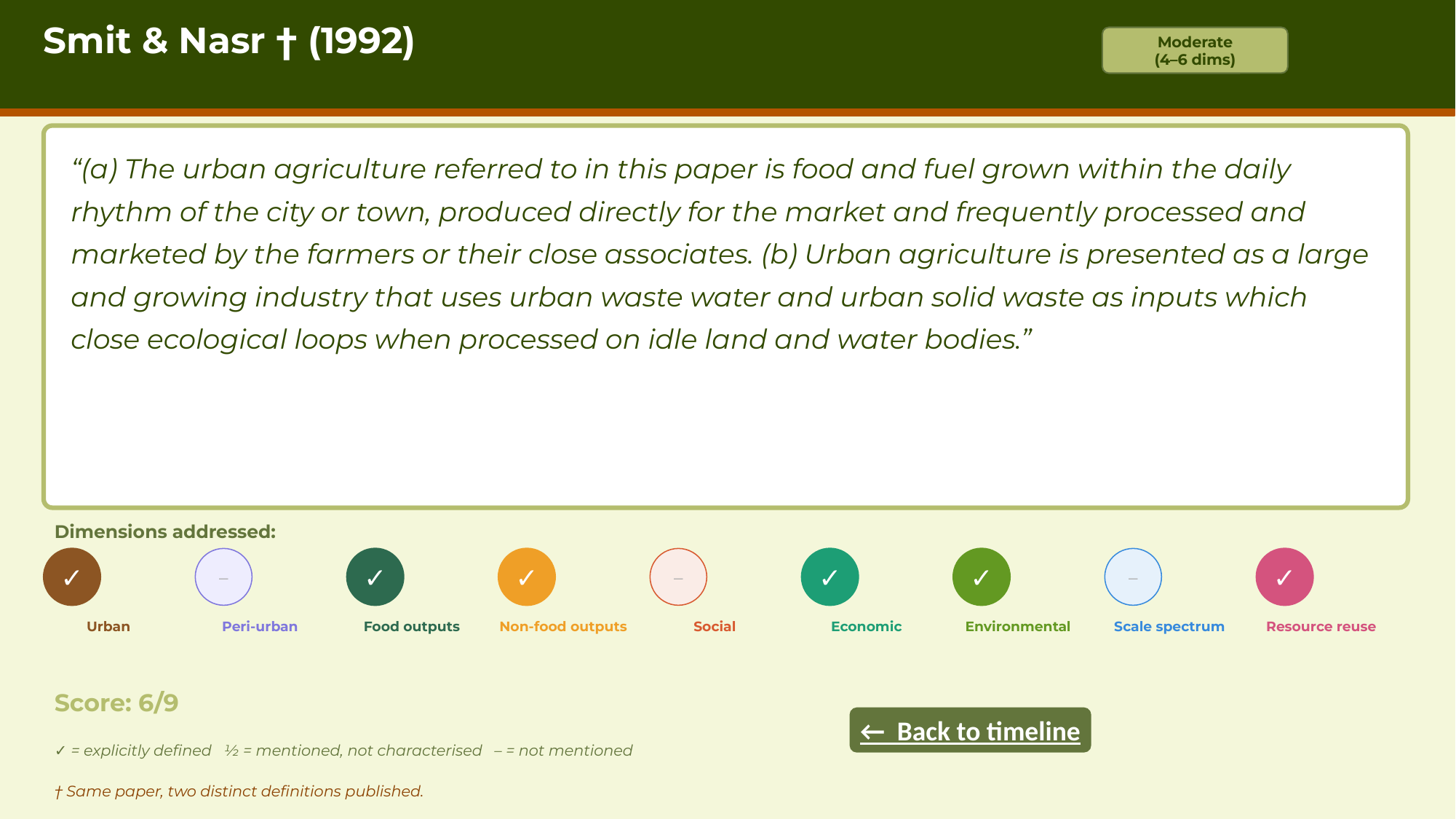

Smit & Nasr † (1992)
Moderate
(4–6 dims)

“(a) The urban agriculture referred to in this paper is food and fuel grown within the daily rhythm of the city or town, produced directly for the market and frequently processed and marketed by the farmers or their close associates. (b) Urban agriculture is presented as a large and growing industry that uses urban waste water and urban solid waste as inputs which close ecological loops when processed on idle land and water bodies.”
Dimensions addressed:

✓

–

✓

✓

–

✓

✓

–

✓
Urban
Peri-urban
Food outputs
Non-food outputs
Social
Economic
Environmental
Scale spectrum
Resource reuse
Score: 6/9

←  Back to timeline
✓ = explicitly defined   ½ = mentioned, not characterised   – = not mentioned
† Same paper, two distinct definitions published.